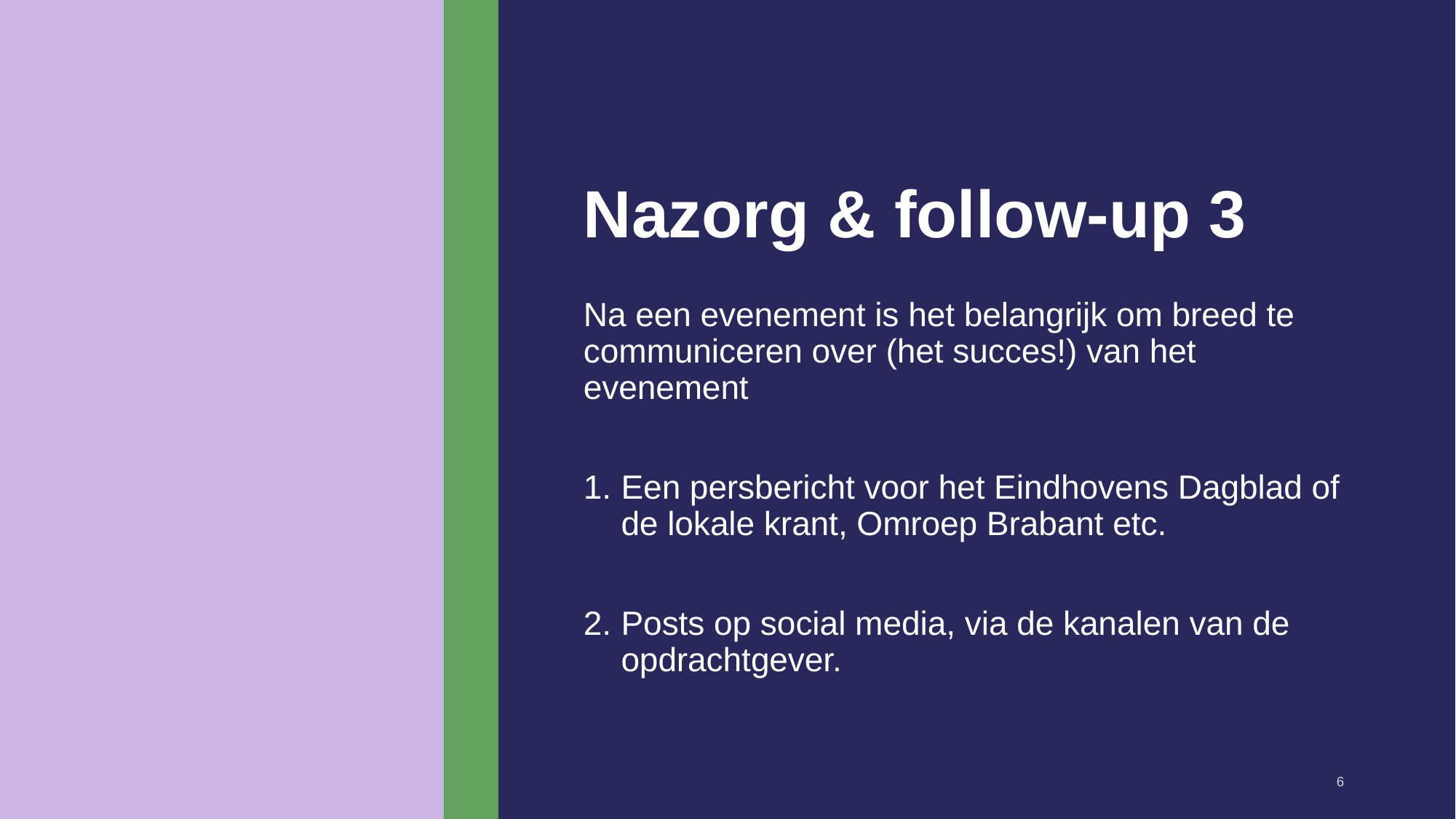

# Nazorg & follow-up 3
Na een evenement is het belangrijk om breed te communiceren over (het succes!) van het evenement

Een persbericht voor het Eindhovens Dagblad of de lokale krant, Omroep Brabant etc.

Posts op social media, via de kanalen van de opdrachtgever.

6